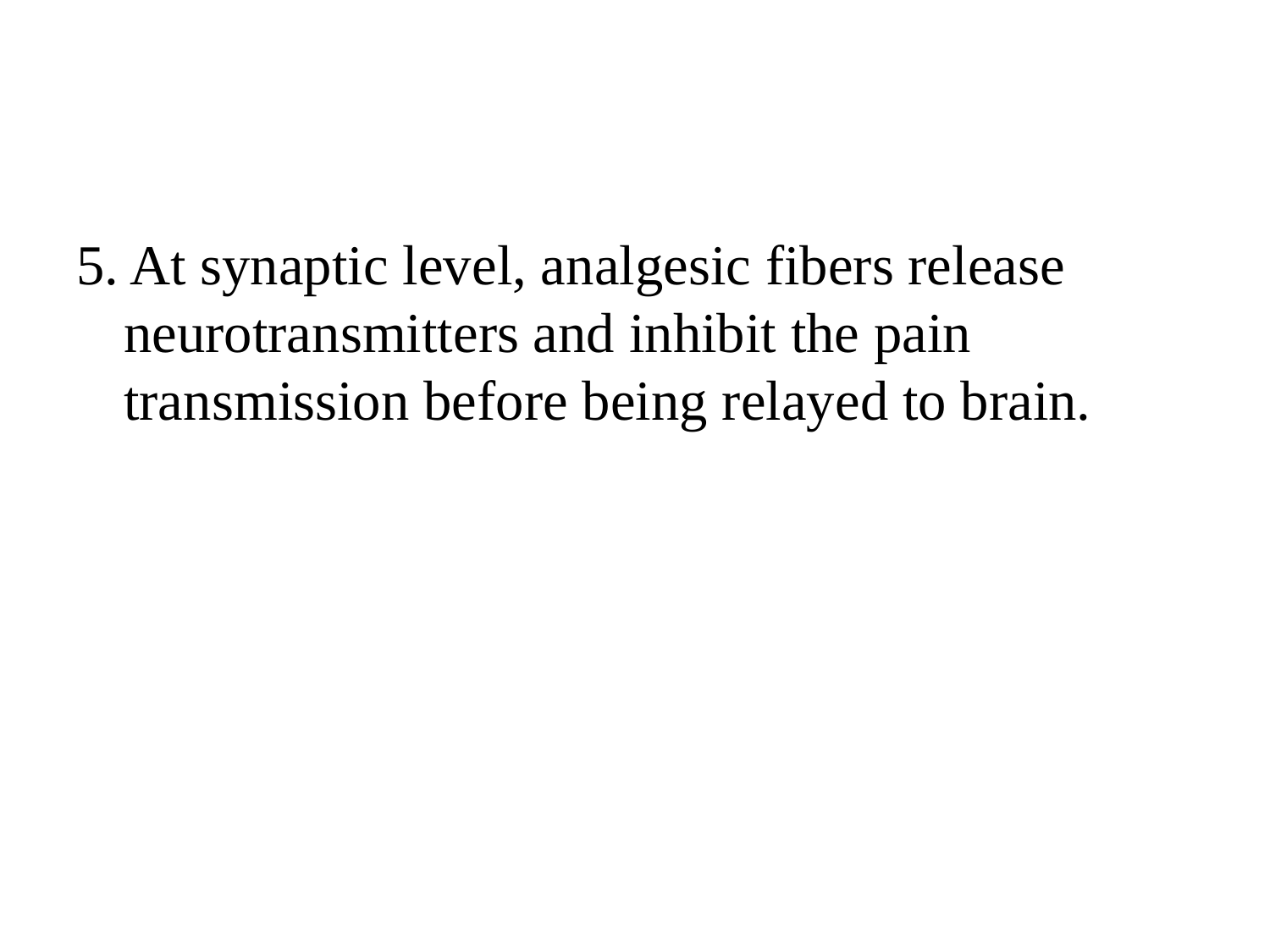

#
5. At synaptic level, analgesic fibers release neurotransmitters and inhibit the pain transmission before being relayed to brain.